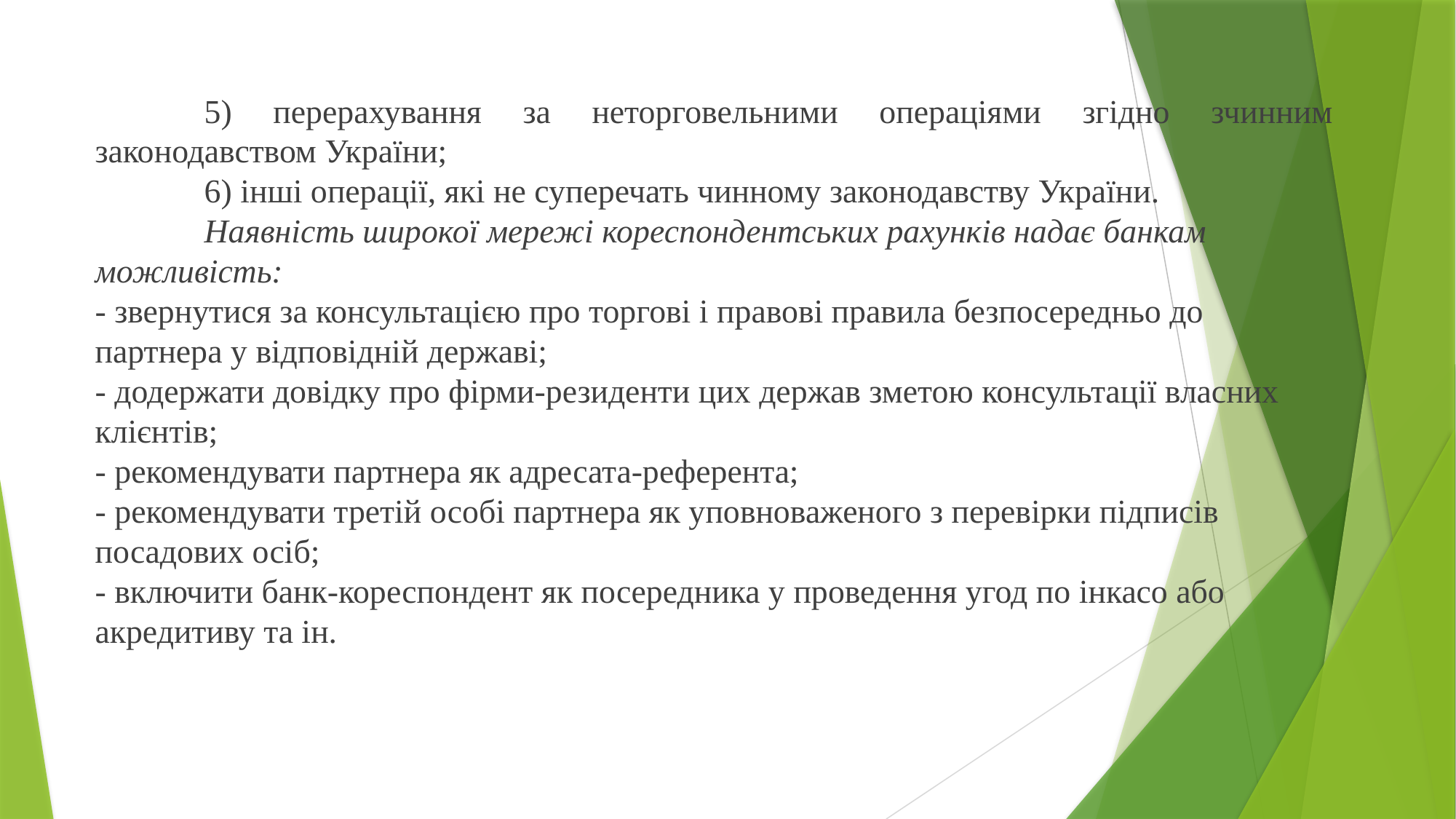

5) перерахування за неторговельними операціями згідно зчинним законодавством України;
	6) інші операції, які не суперечать чинному законодавству України.
	Наявність широкої мережі кореспондентських рахунків надає банкам можливість:
- звернутися за консультацією про торгові і правові правила безпосередньо до партнера у відповідній державі;
- додержати довідку про фірми-резиденти цих держав зметою консультації власних клієнтів;
- рекомендувати партнера як адресата-референта;
- рекомендувати третій особі партнера як уповноваженого з перевірки підписів посадових осіб;
- включити банк-кореспондент як посередника у проведення угод по інкасо або акредитиву та ін.